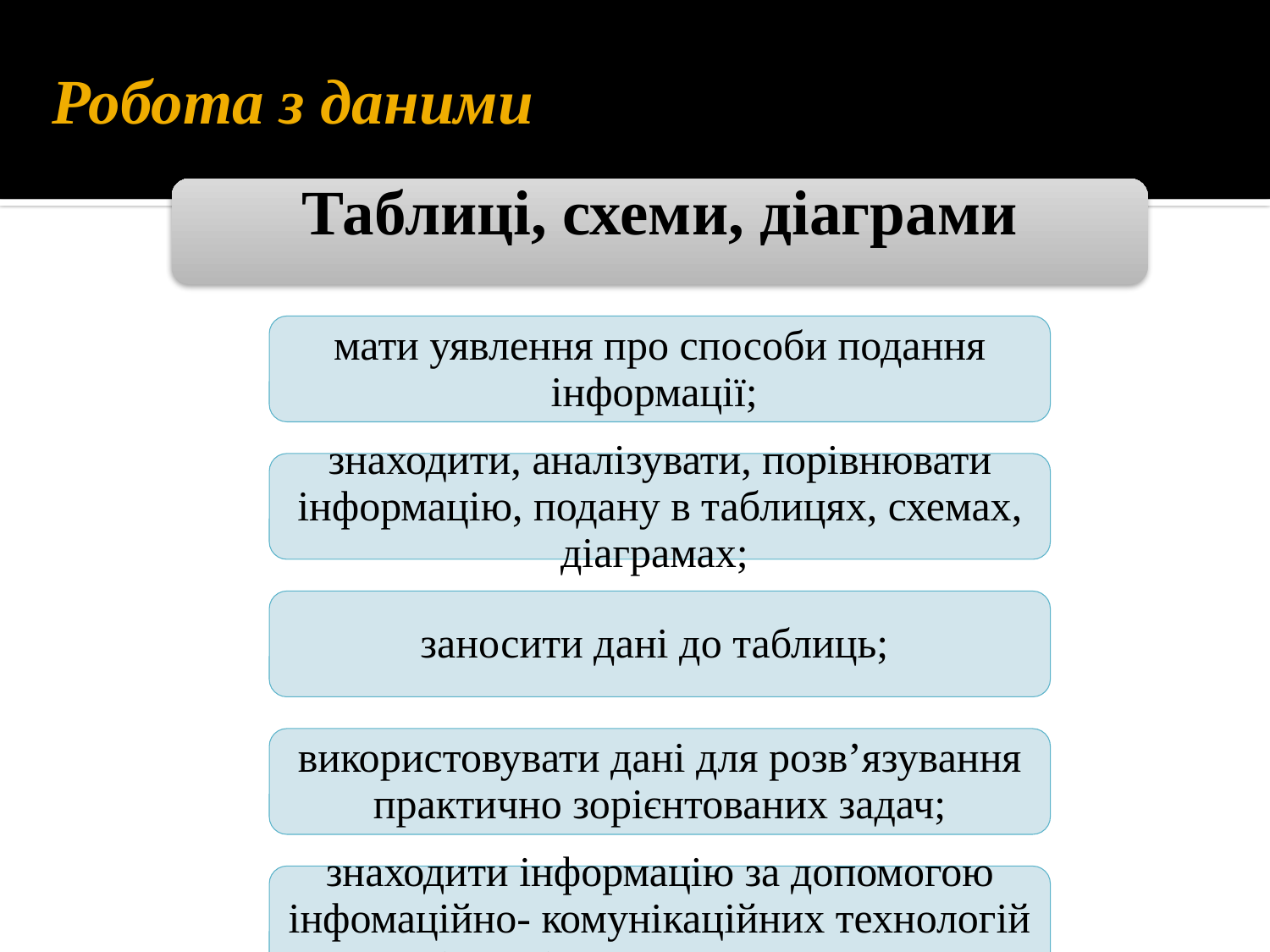

# Робота з даними
Таблиці, схеми, діаграми
мати уявлення про способи подання інформації;
знаходити, аналізувати, порівнювати інформацію, подану в таблицях, схемах, діаграмах;
заносити дані до таблиць;
використовувати дані для розв’язування практично зорієнтованих задач;